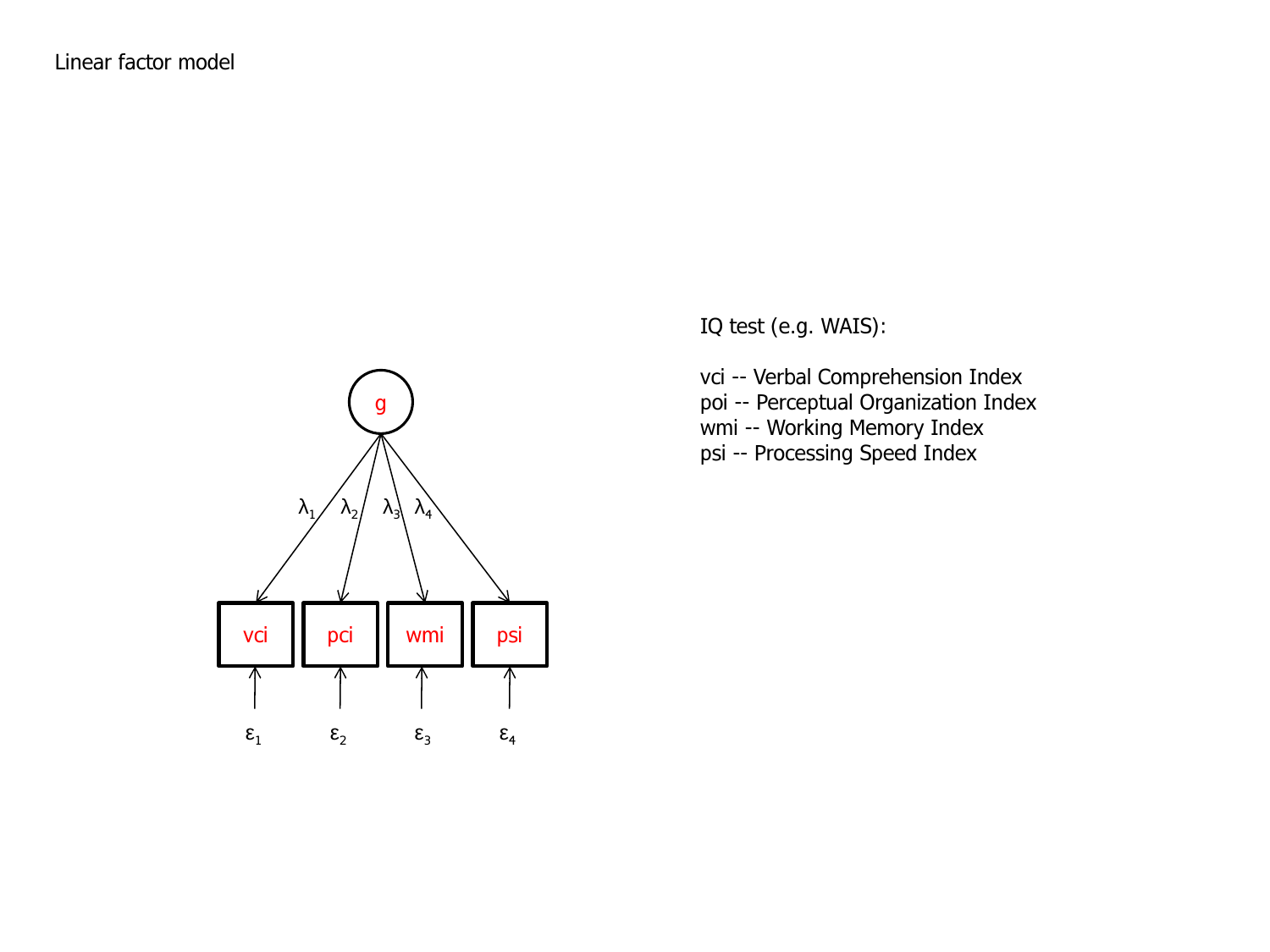

Linear factor model
IQ test (e.g. WAIS):
vci -- Verbal Comprehension Index
poi -- Perceptual Organization Index
wmi -- Working Memory Index
psi -- Processing Speed Index

g
λ2
λ3
λ4
λ1
vci
pci
wmi
psi
ε1
ε2
ε3
ε4